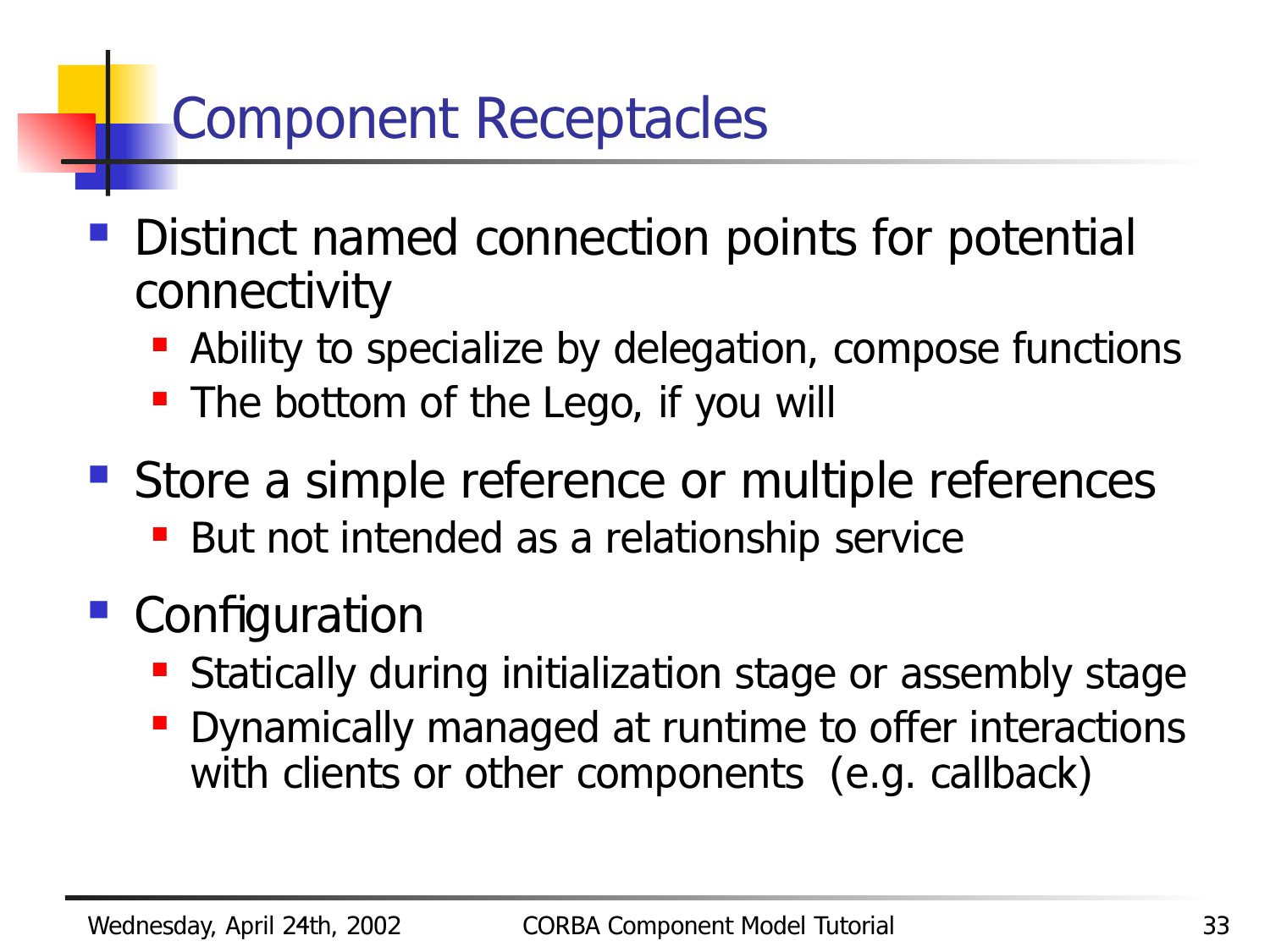

# Component Receptacles
Distinct named connection points for potential connectivity
Ability to specialize by delegation, compose functions
The bottom of the Lego, if you will

Store a simple reference or multiple references
But not intended as a relationship service

Configuration
Statically during initialization stage or assembly stage
Dynamically managed at runtime to offer interactions with clients or other components  (e.g. callback)
Wednesday, April 24th, 2002
CORBA Component Model Tutorial
33